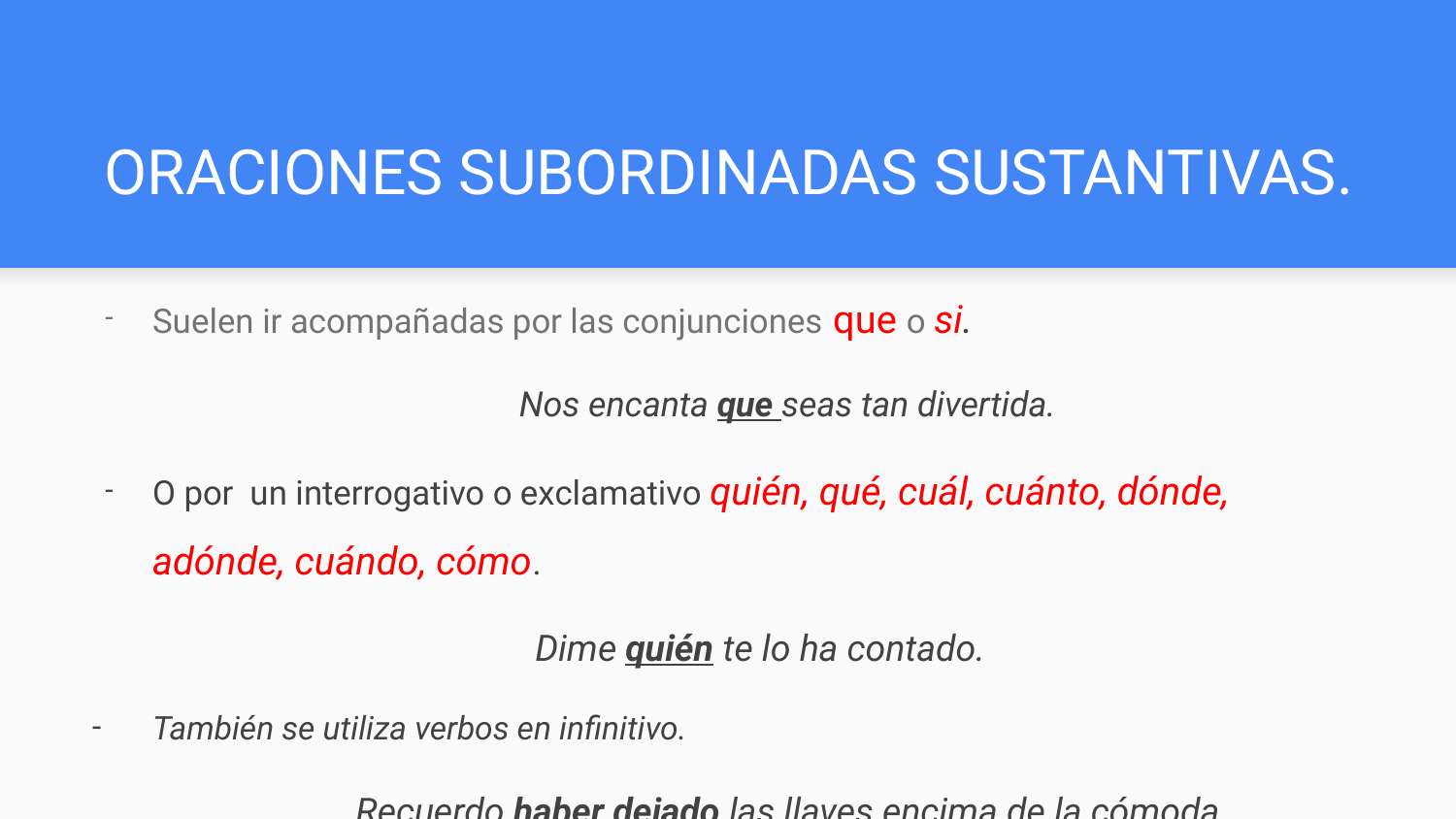

# ORACIONES SUBORDINADAS SUSTANTIVAS.

Suelen ir acompañadas por las conjunciones que o si.
	Nos encanta que seas tan divertida.
O por  un interrogativo o exclamativo quién, qué, cuál, cuánto, dónde, adónde, cuándo, cómo.
Dime quién te lo ha contado.
También se utiliza verbos en infinitivo.
Recuerdo haber dejado las llaves encima de la cómoda.